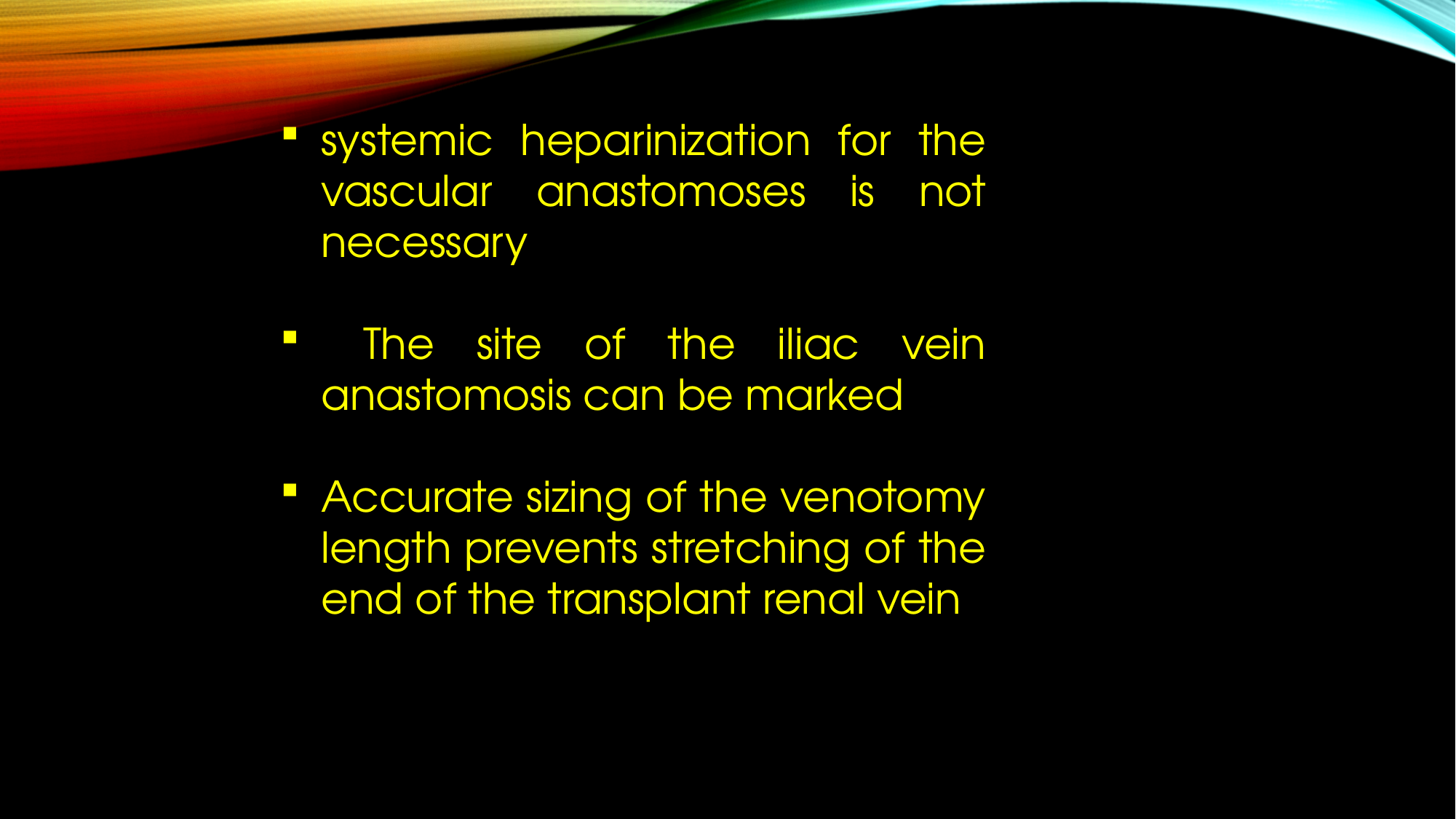

systemic heparinization for the vascular anastomoses is not necessary

 The site of the iliac vein anastomosis can be marked

Accurate sizing of the venotomy length prevents stretching of the end of the transplant renal vein